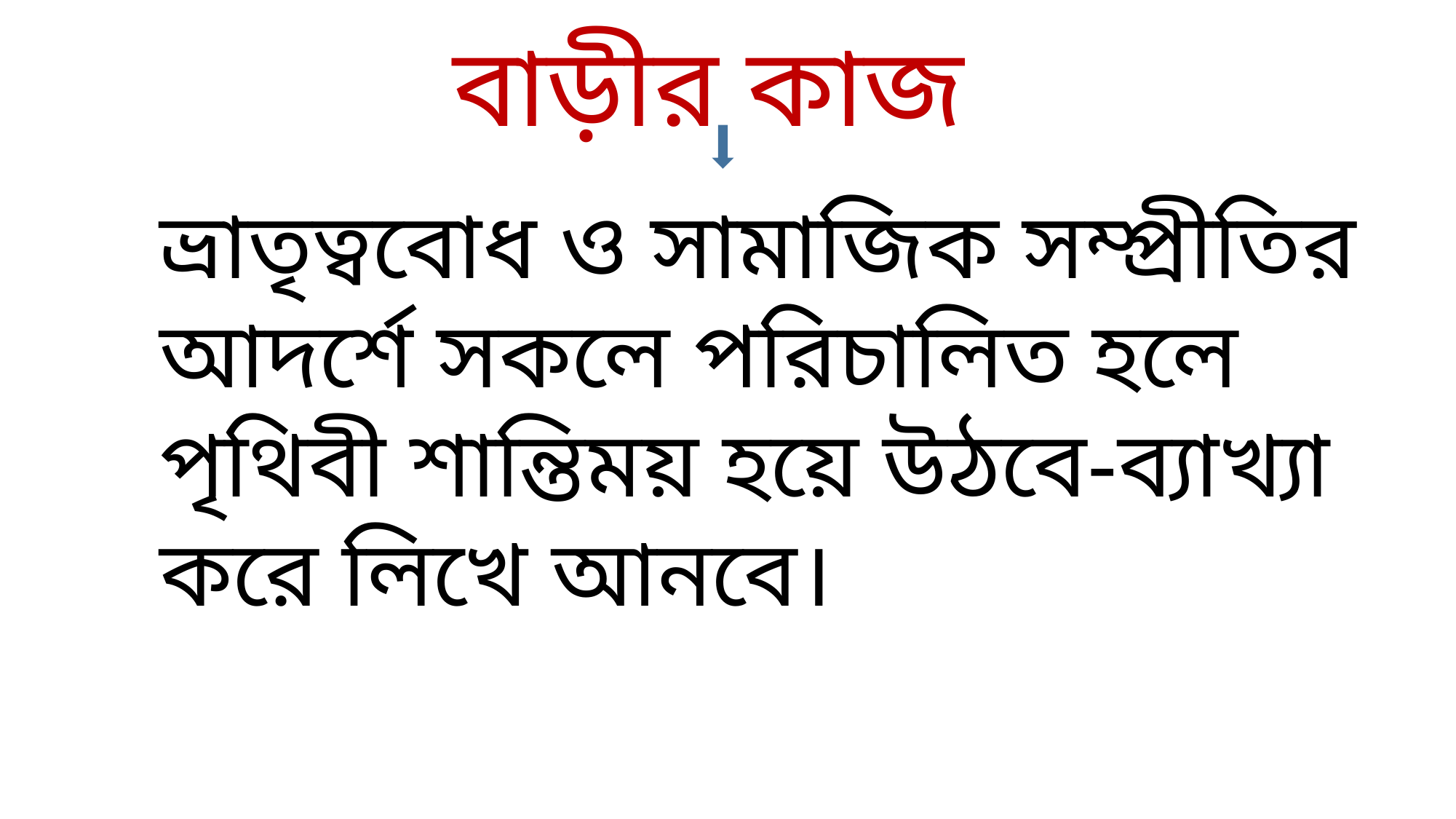

বাড়ীর কাজ

ভ্রাতৃত্ববোধ ও সামাজিক সম্প্রীতির আদর্শে সকলে পরিচালিত হলে পৃথিবী শান্তিময় হয়ে উঠবে-ব্যাখ্যা করে লিখে আনবে।